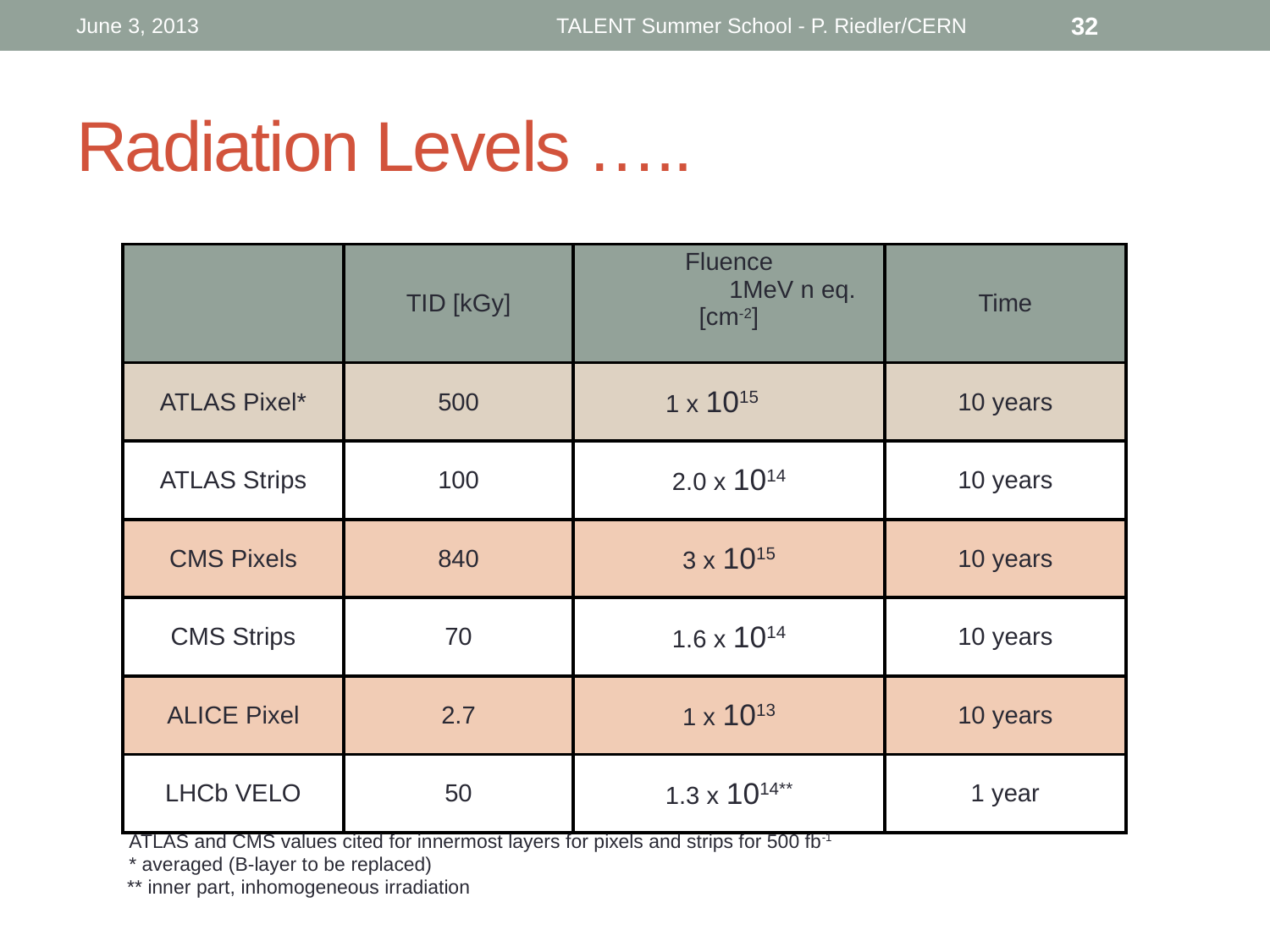

June 3, 2013
TALENT Summer School - P. Riedler/CERN
32
# Radiation Levels …..
|  | TID [kGy] | Fluence 1MeV n eq. [cm-2] | Time |
| --- | --- | --- | --- |
| ATLAS Pixel\* | 500 | 1 x 1015 | 10 years |
| ATLAS Strips | 100 | 2.0 x 1014 | 10 years |
| CMS Pixels | 840 | 3 x 1015 | 10 years |
| CMS Strips | 70 | 1.6 x 1014 | 10 years |
| ALICE Pixel | 2.7 | 1 x 1013 | 10 years |
| LHCb VELO | 50 | 1.3 x 1014\*\* | 1 year |
ATLAS and CMS values cited for innermost layers for pixels and strips for 500 fb-1
* averaged (B-layer to be replaced)
** inner part, inhomogeneous irradiation